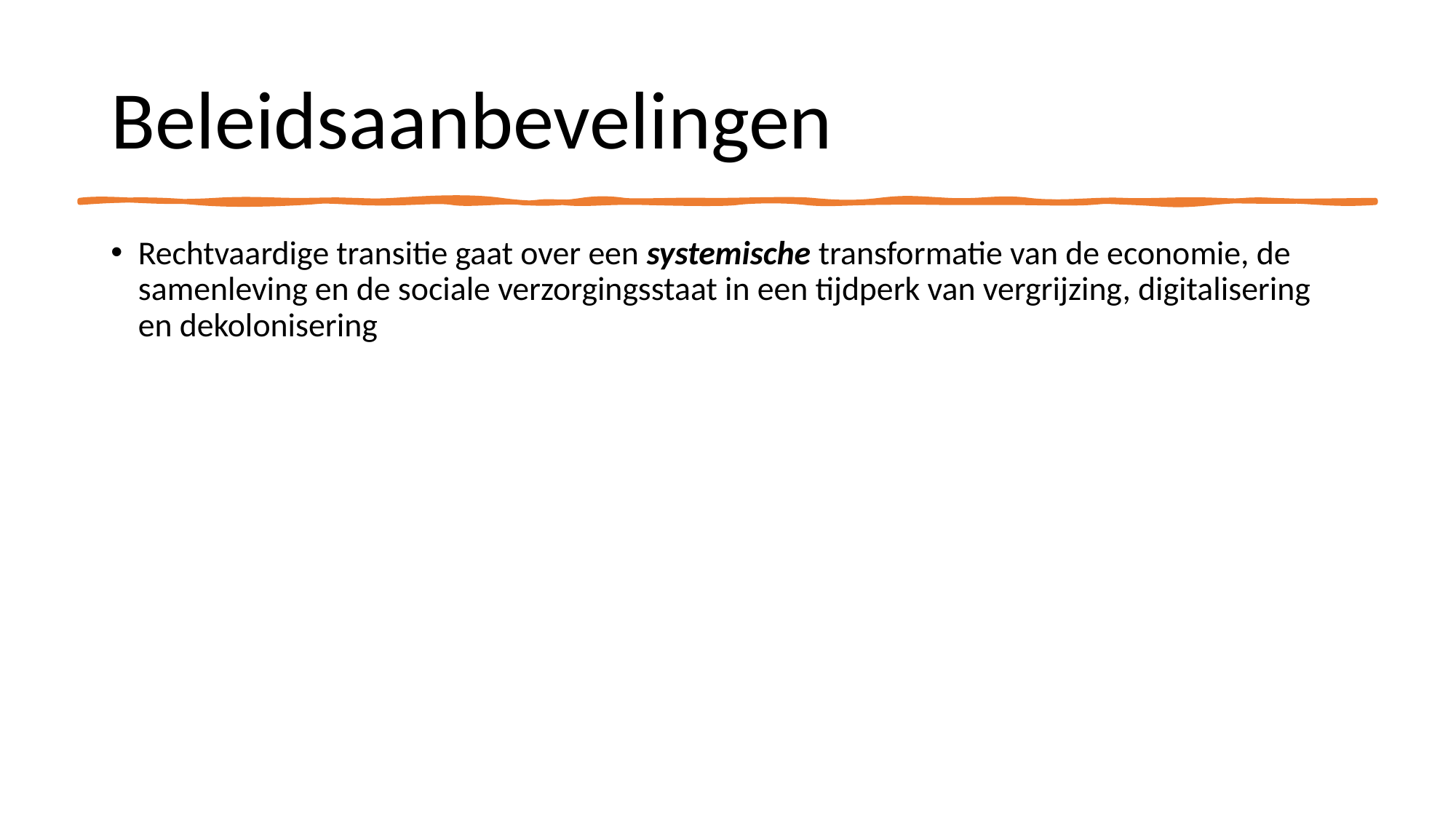

# Beleidsaanbevelingen

Rechtvaardige transitie gaat over een systemische transformatie van de economie, de samenleving en de sociale verzorgingsstaat in een tijdperk van vergrijzing, digitalisering en dekolonisering